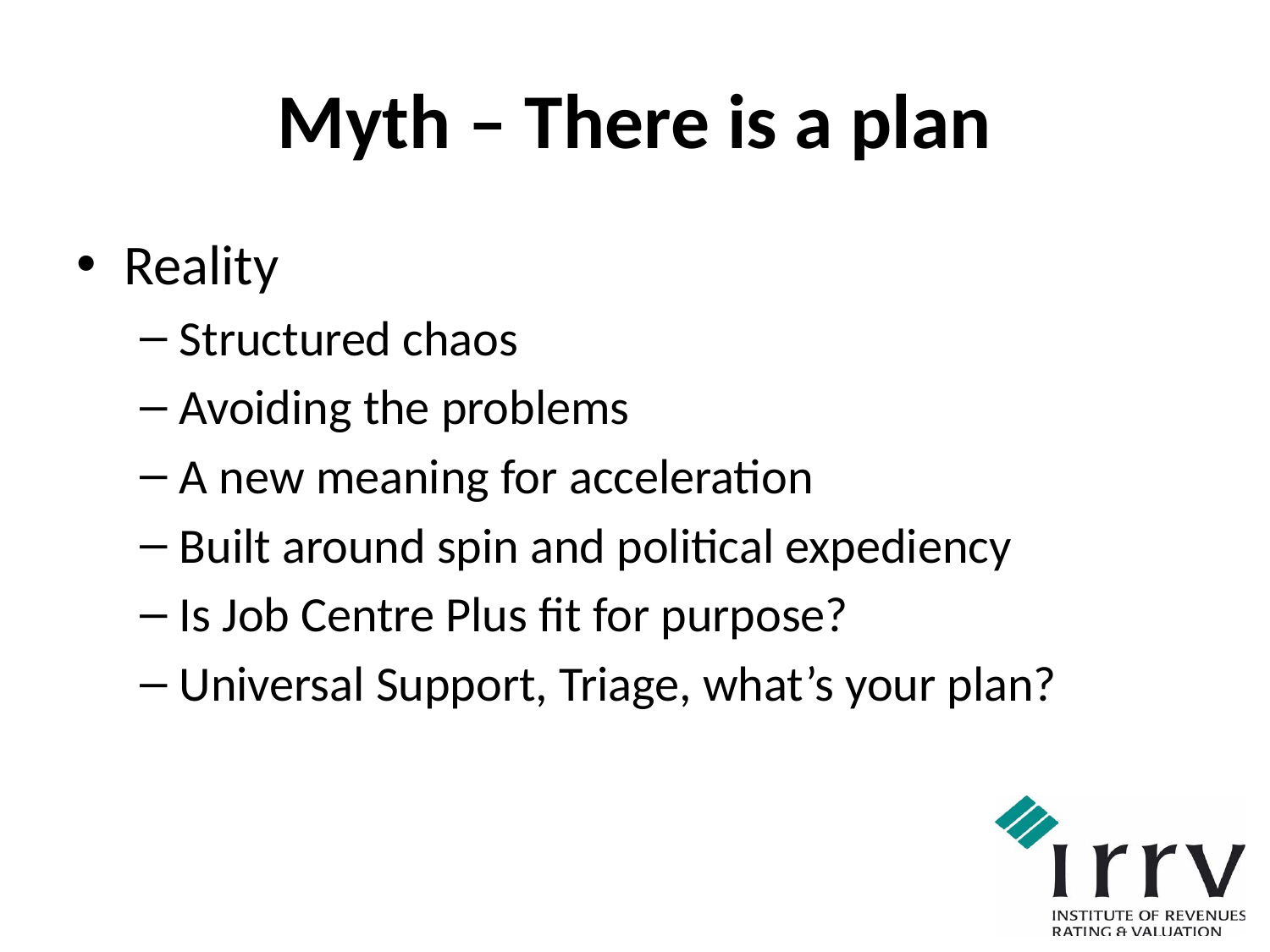

# Myth – There is a plan
Reality
Structured chaos
Avoiding the problems
A new meaning for acceleration
Built around spin and political expediency
Is Job Centre Plus fit for purpose?
Universal Support, Triage, what’s your plan?